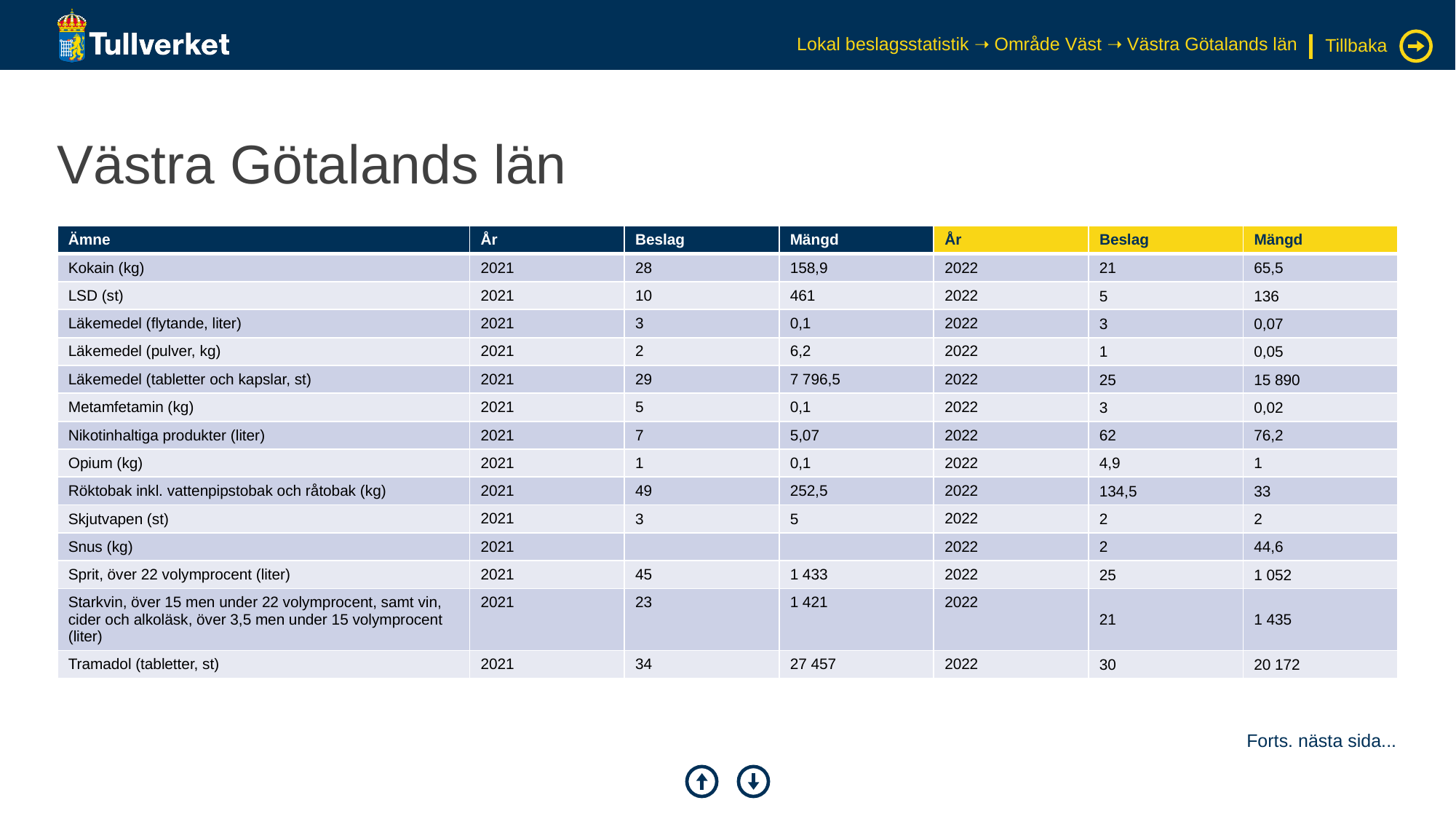

Lokal beslagsstatistik ➝ Område Väst ➝ Västra Götalands län
Tillbaka
# Västra Götalands län
| Ämne | År | Beslag | Mängd | År | Beslag | Mängd |
| --- | --- | --- | --- | --- | --- | --- |
| Kokain (kg) | 2021 | 28 | 158,9 | 2022 | 21 | 65,5 |
| LSD (st) | 2021 | 10 | 461 | 2022 | 5 | 136 |
| Läkemedel (flytande, liter) | 2021 | 3 | 0,1 | 2022 | 3 | 0,07 |
| Läkemedel (pulver, kg) | 2021 | 2 | 6,2 | 2022 | 1 | 0,05 |
| Läkemedel (tabletter och kapslar, st) | 2021 | 29 | 7 796,5 | 2022 | 25 | 15 890 |
| Metamfetamin (kg) | 2021 | 5 | 0,1 | 2022 | 3 | 0,02 |
| Nikotinhaltiga produkter (liter) | 2021 | 7 | 5,07 | 2022 | 62 | 76,2 |
| Opium (kg) | 2021 | 1 | 0,1 | 2022 | 4,9 | 1 |
| Röktobak inkl. vattenpipstobak och råtobak (kg) | 2021 | 49 | 252,5 | 2022 | 134,5 | 33 |
| Skjutvapen (st) | 2021 | 3 | 5 | 2022 | 2 | 2 |
| Snus (kg) | 2021 |  |  | 2022 | 2 | 44,6 |
| Sprit, över 22 volymprocent (liter) | 2021 | 45 | 1 433 | 2022 | 25 | 1 052 |
| Starkvin, över 15 men under 22 volymprocent, samt vin, cider och alkoläsk, över 3,5 men under 15 volymprocent (liter) | 2021 | 23 | 1 421 | 2022 | 21 | 1 435 |
| Tramadol (tabletter, st) | 2021 | 34 | 27 457 | 2022 | 30 | 20 172 |
Forts. nästa sida...